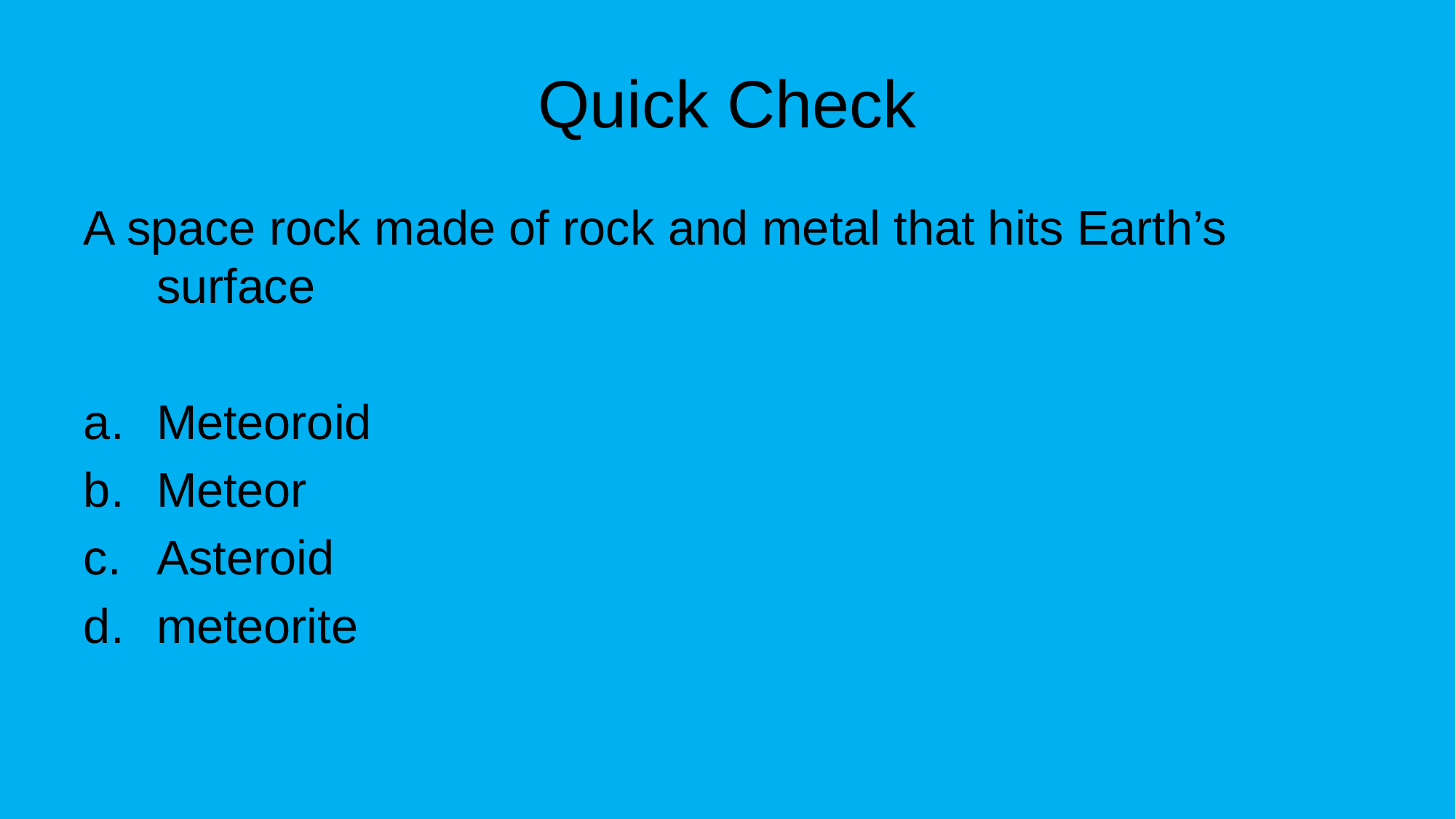

# Quick Check
A space rock made of rock and metal that hits Earth’s surface

Meteoroid
Meteor
Asteroid
meteorite